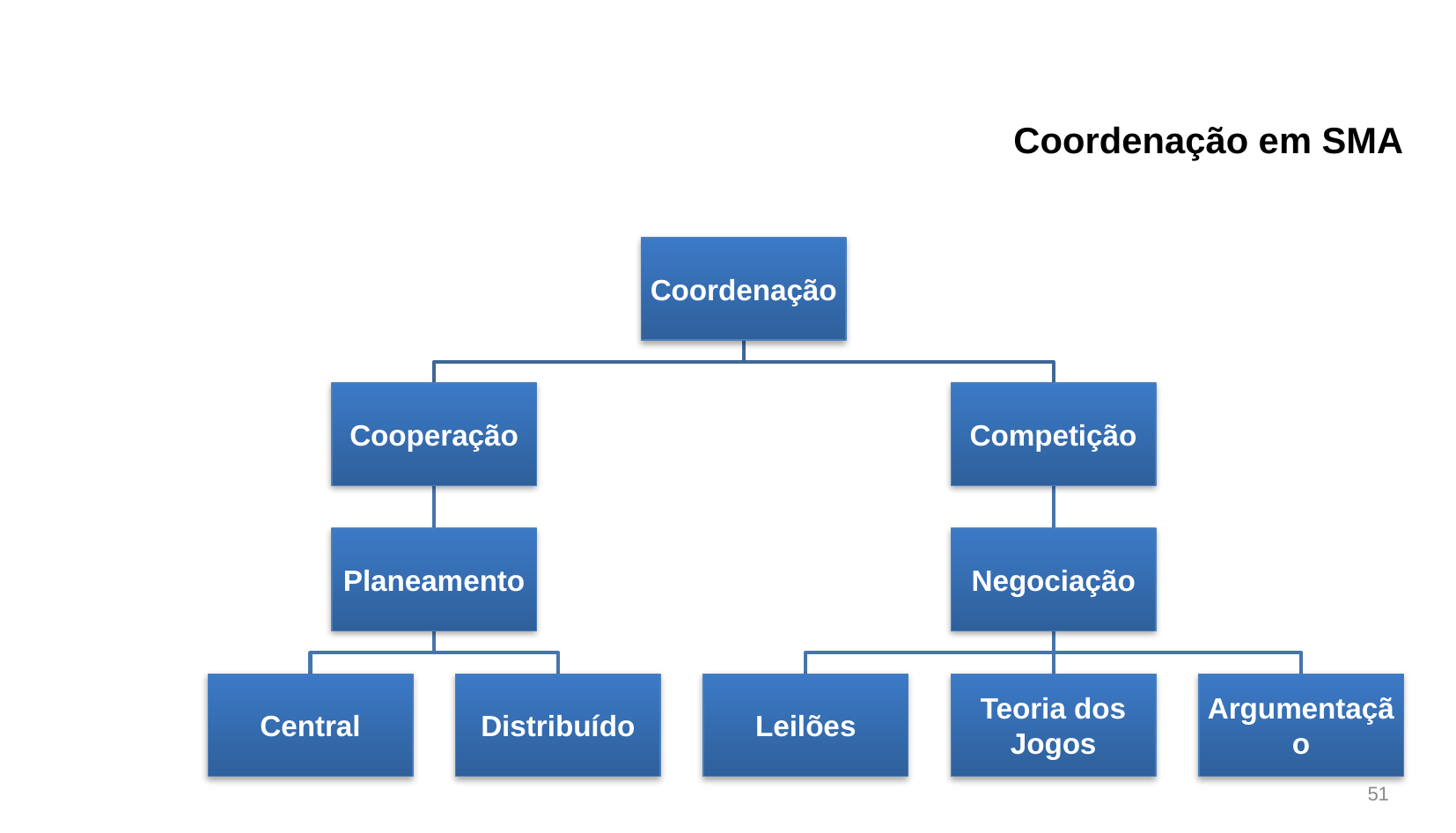

# Coordenação em SMA
Coordenação
Cooperação
Planeamento
Central
Distribuído
Competição
Negociação
Leilões
Teoria dos Jogos
Argumentação
51